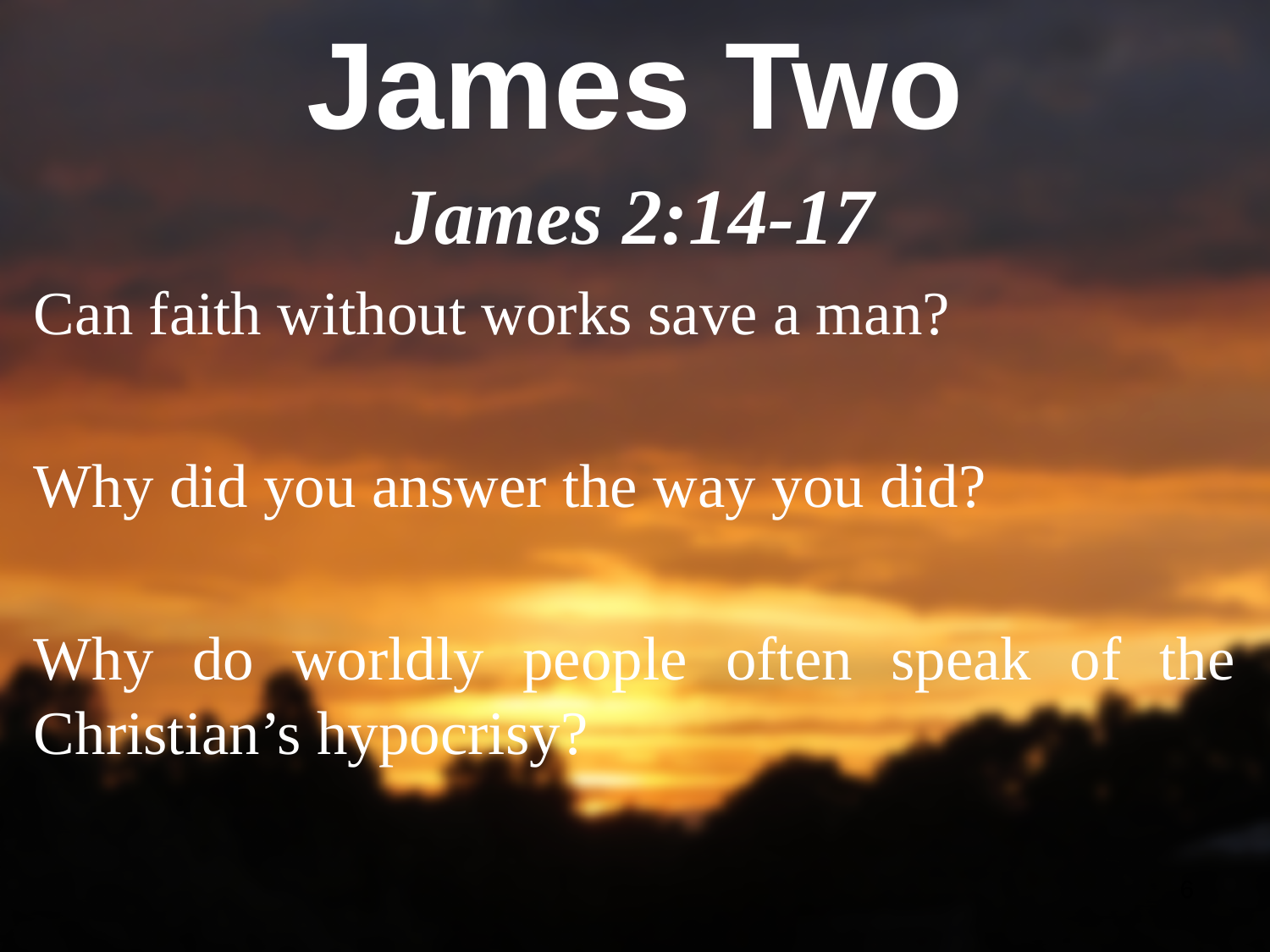

# James Two
James 2:14-17
Can faith without works save a man?

Why did you answer the way you did?

Why do worldly people often speak of the Christian’s hypocrisy?
6